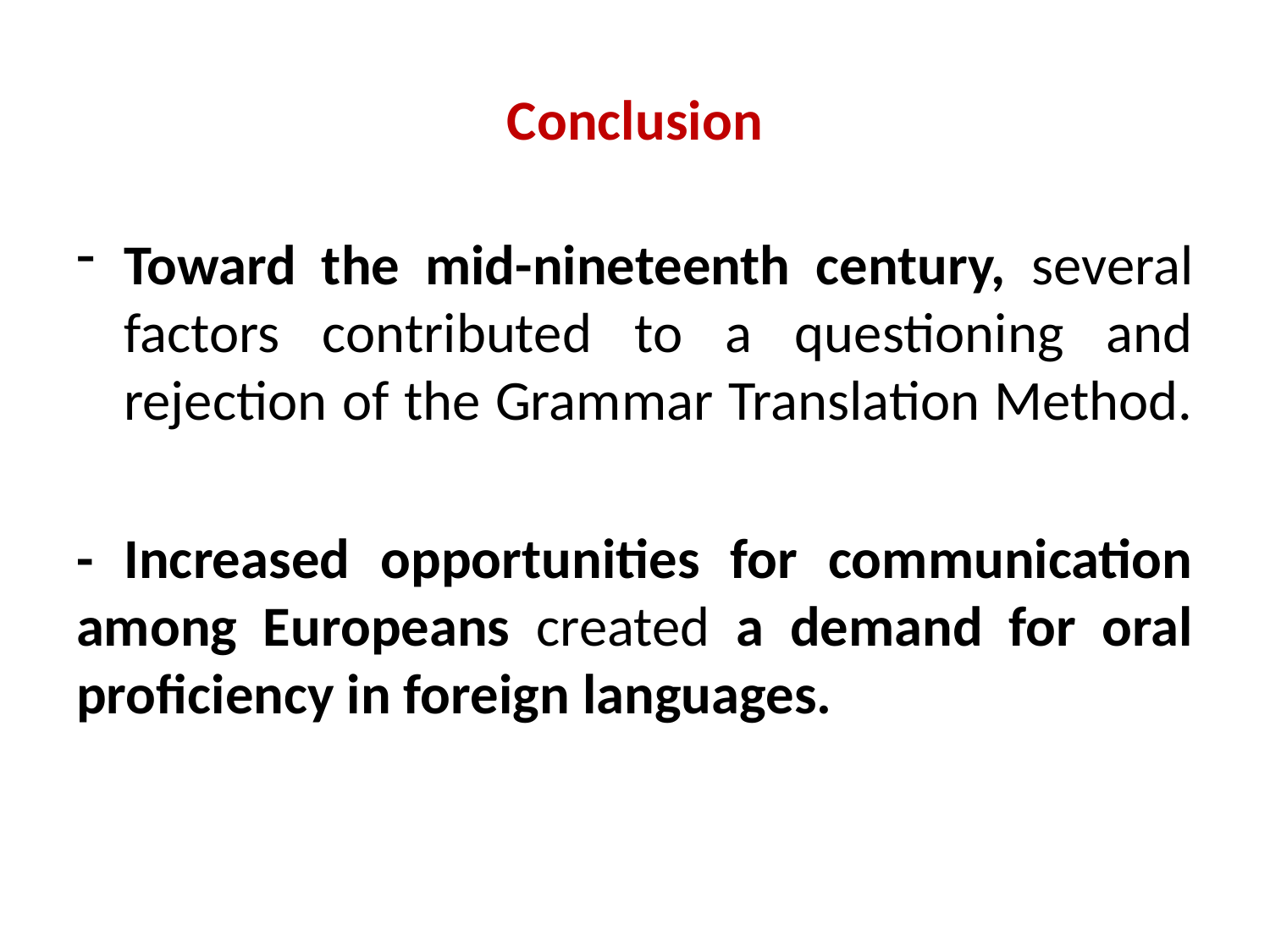

# Conclusion
Toward the mid-nineteenth century, several factors contributed to a questioning and rejection of the Grammar Translation Method.

- Increased opportunities for communication among Europeans created a demand for oral proficiency in foreign languages.